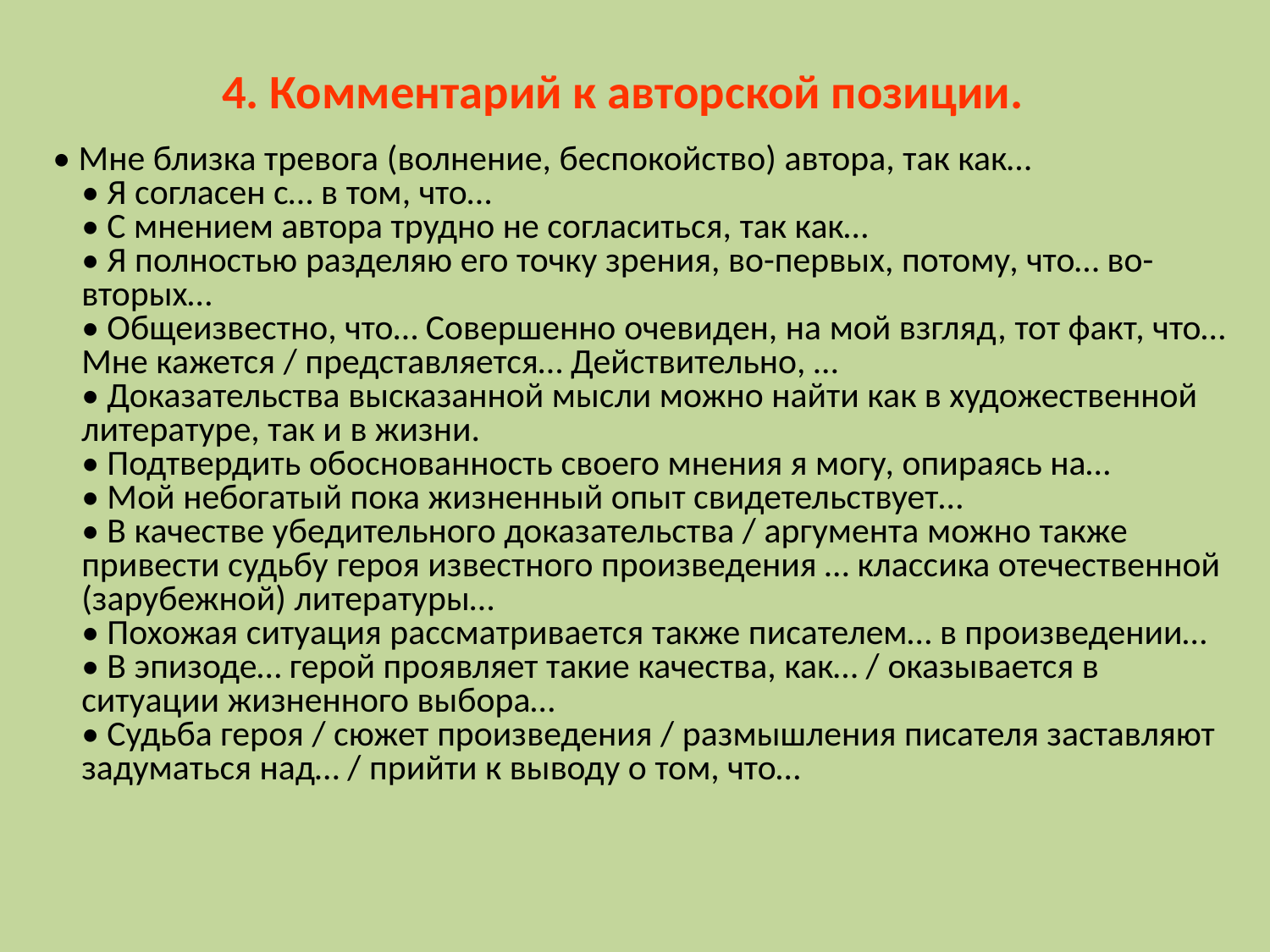

# 4. Комментарий к авторской позиции.
      • Мне близка тревога (волнение, беспокойство) автора, так как… 
• Я согласен с… в том, что… 
• С мнением автора трудно не согласиться, так как… 
• Я полностью разделяю его точку зрения, во-первых, потому, что… во-вторых… 
• Общеизвестно, что… Совершенно очевиден, на мой взгляд, тот факт, что… Мне кажется / представляется… Действительно, … 
• Доказательства высказанной мысли можно найти как в художественной литературе, так и в жизни. 
• Подтвердить обоснованность своего мнения я могу, опираясь на… 
• Мой небогатый пока жизненный опыт свидетельствует… 
• В качестве убедительного доказательства / аргумента можно также привести судьбу героя известного произведения … классика отечественной (зарубежной) литературы… 
• Похожая ситуация рассматривается также писателем… в произведении… 
• В эпизоде… герой проявляет такие качества, как… / оказывается в ситуации жизненного выбора… 
• Судьба героя / сюжет произведения / размышления писателя заставляют задуматься над… / прийти к выводу о том, что…